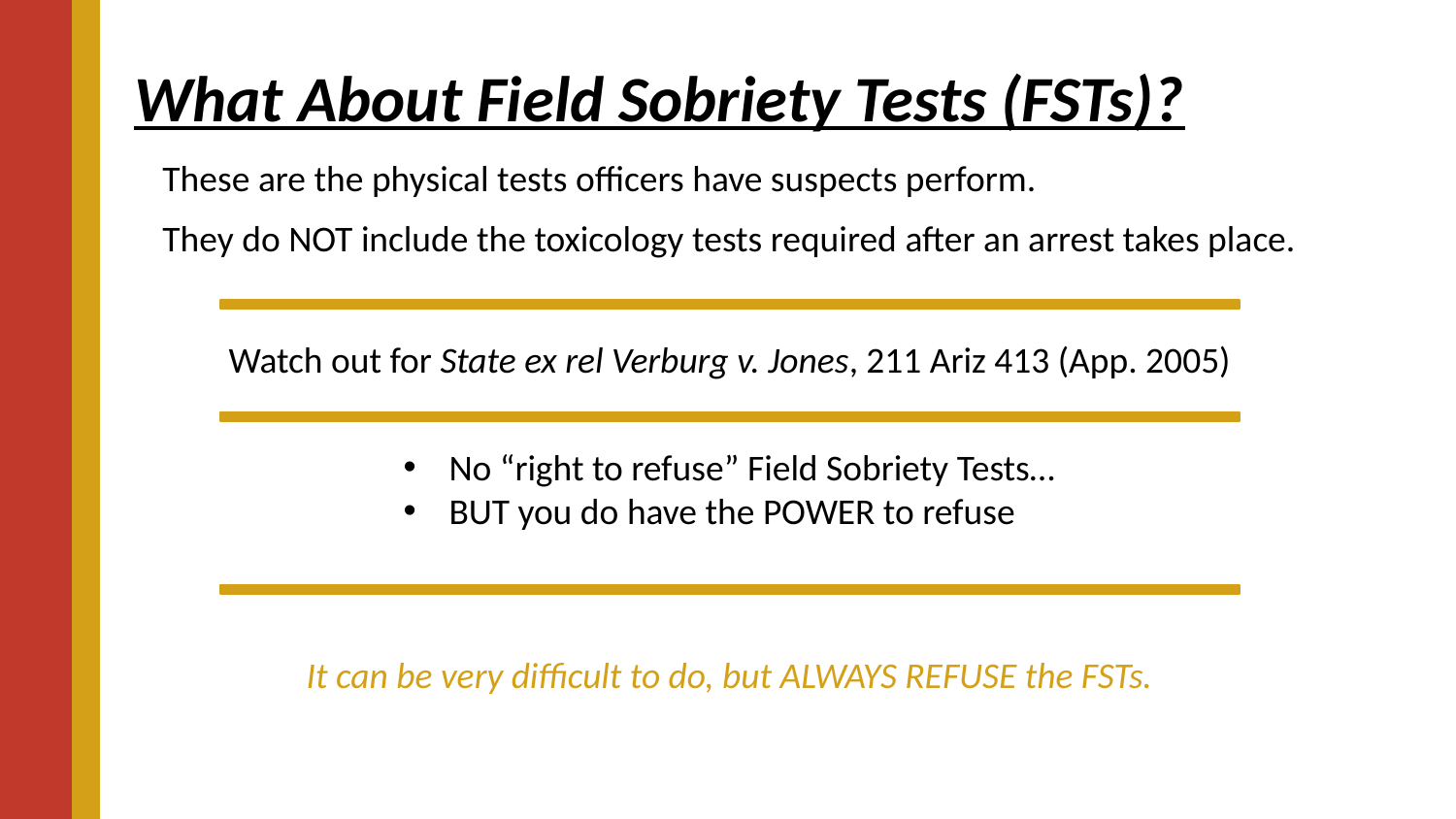

What About Field Sobriety Tests (FSTs)?
These are the physical tests officers have suspects perform.

They do NOT include the toxicology tests required after an arrest takes place.

Watch out for State ex rel Verburg v. Jones, 211 Ariz 413 (App. 2005)
QUESTIONS?

No “right to refuse” Field Sobriety Tests…
BUT you do have the POWER to refuse

It can be very difficult to do, but ALWAYS REFUSE the FSTs.